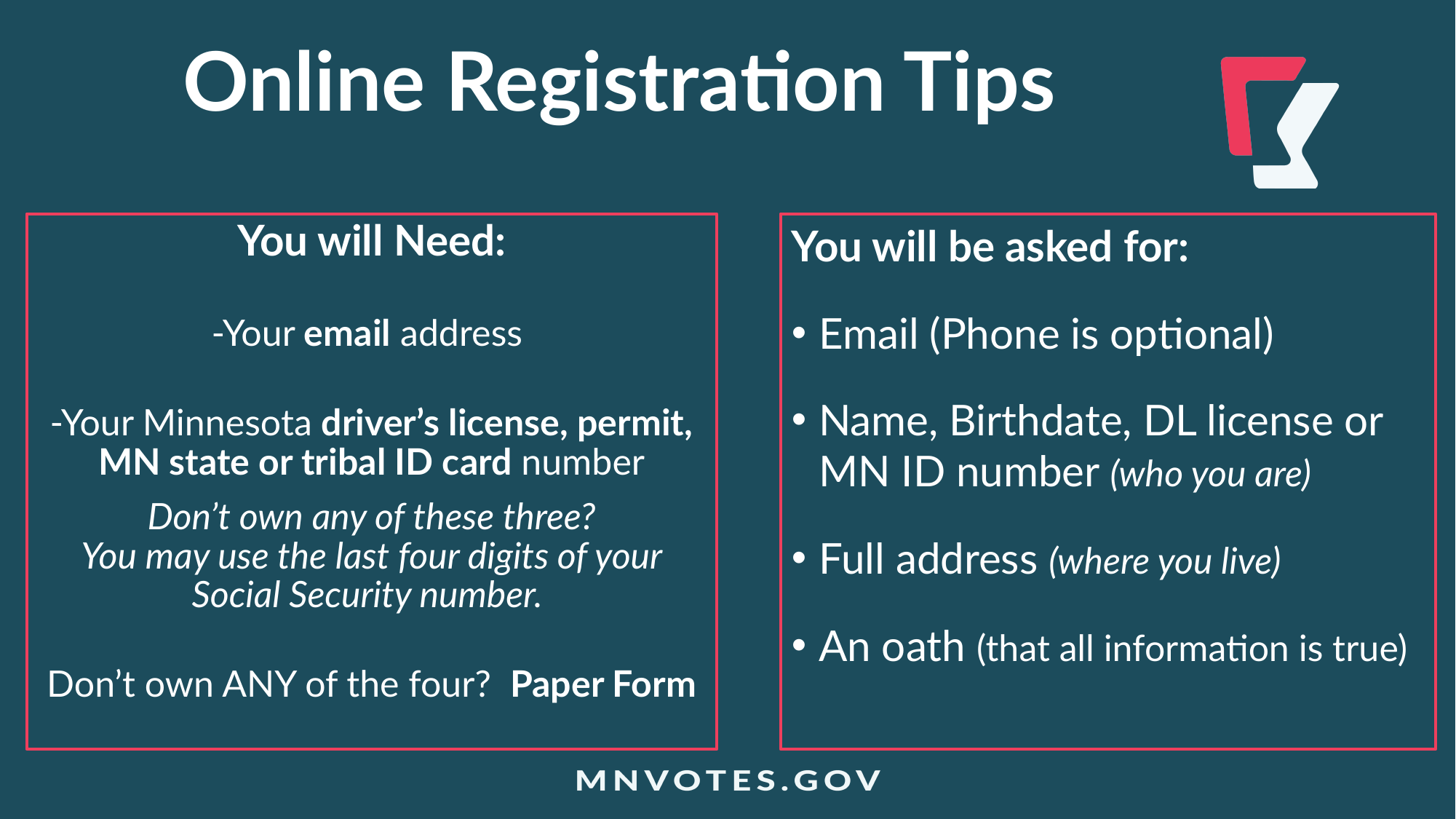

Online Registration Tips
You will be asked for:
Email (Phone is optional)
Name, Birthdate, DL license or MN ID number (who you are)
Full address (where you live)
An oath (that all information is true)
You will Need:

-Your email address

-Your Minnesota driver’s license, permit, MN state or tribal ID card number
Don’t own any of these three?
You may use the last four digits of your Social Security number.

Don’t own ANY of the four?  Paper Form